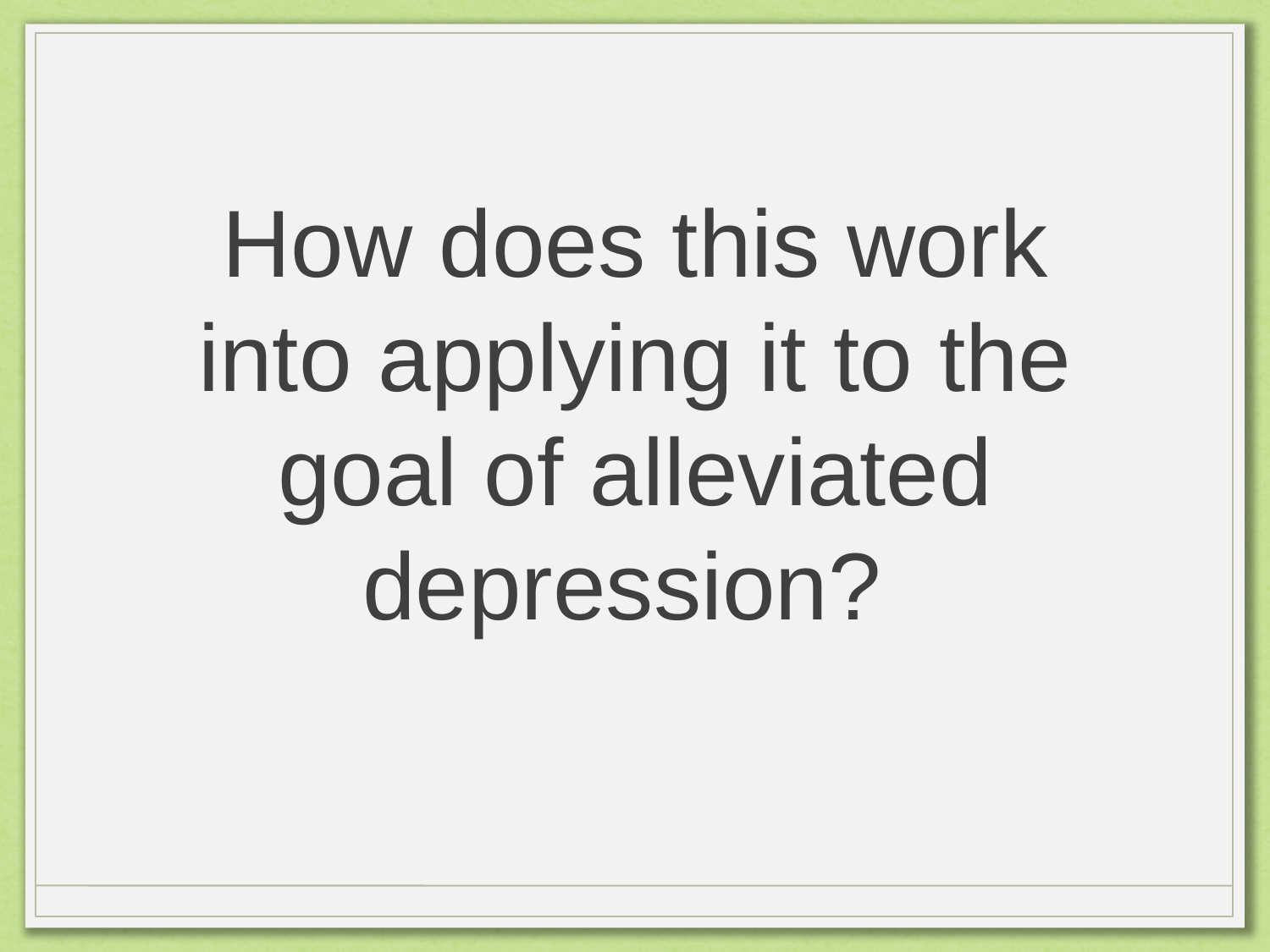

# How does this work into applying it to the goal of alleviated depression?